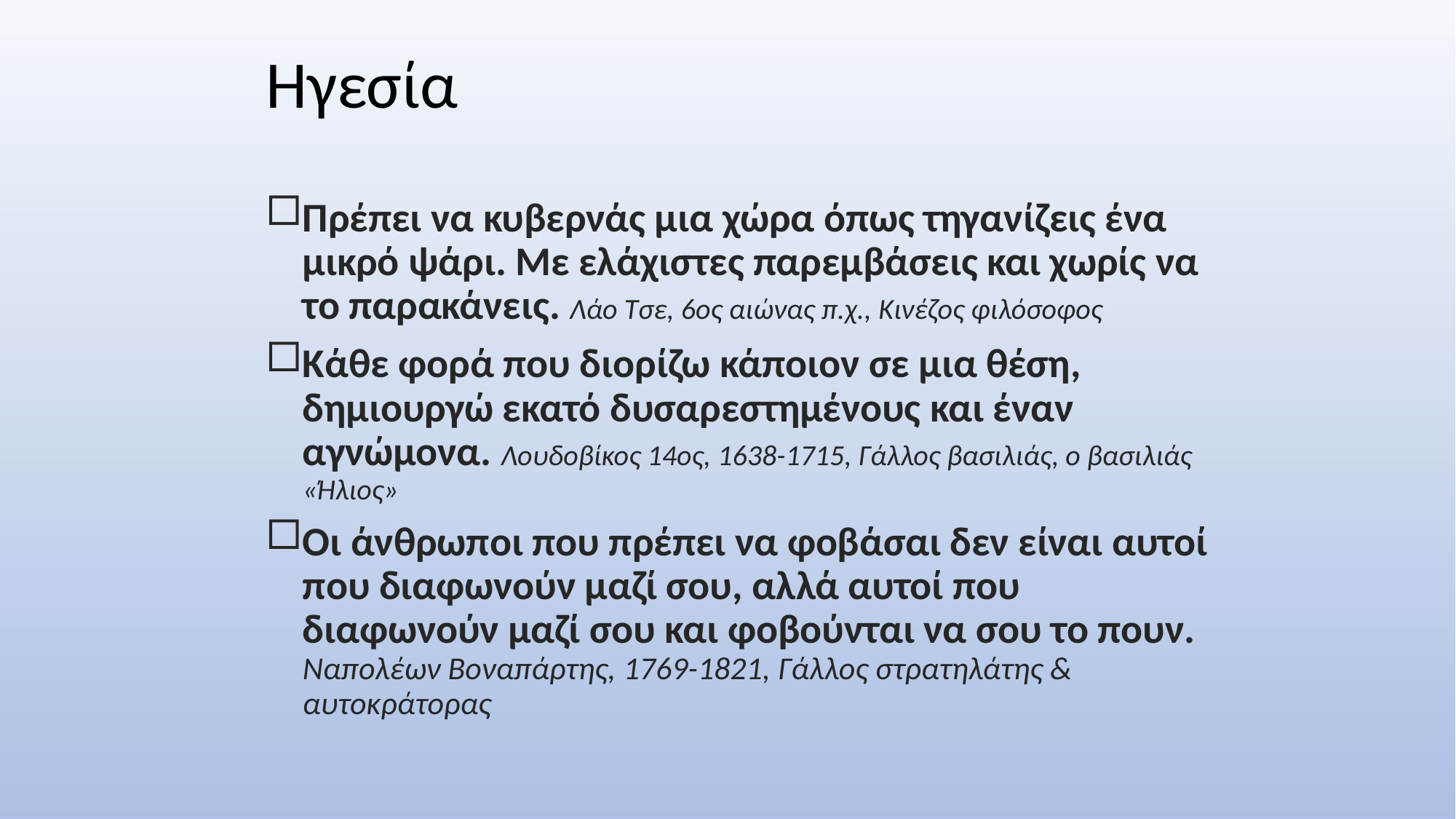

# Ηγεσία
Πρέπει να κυβερνάς μια χώρα όπως τηγανίζεις ένα μικρό ψάρι. Με ελάχιστες παρεμβάσεις και χωρίς να το παρακάνεις. Λάο Τσε, 6ος αιώνας π.χ., Κινέζος φιλόσοφος
Κάθε φορά που διορίζω κάποιον σε μια θέση, δημιουργώ εκατό δυσαρεστημένους και έναν αγνώμονα. Λουδοβίκος 14ος, 1638-1715, Γάλλος βασιλιάς, ο βασιλιάς «Ήλιος»
Οι άνθρωποι που πρέπει να φοβάσαι δεν είναι αυτοί που διαφωνούν μαζί σου, αλλά αυτοί που διαφωνούν μαζί σου και φοβούνται να σου το πουν. Ναπολέων Βοναπάρτης, 1769-1821, Γάλλος στρατηλάτης & αυτοκράτορας